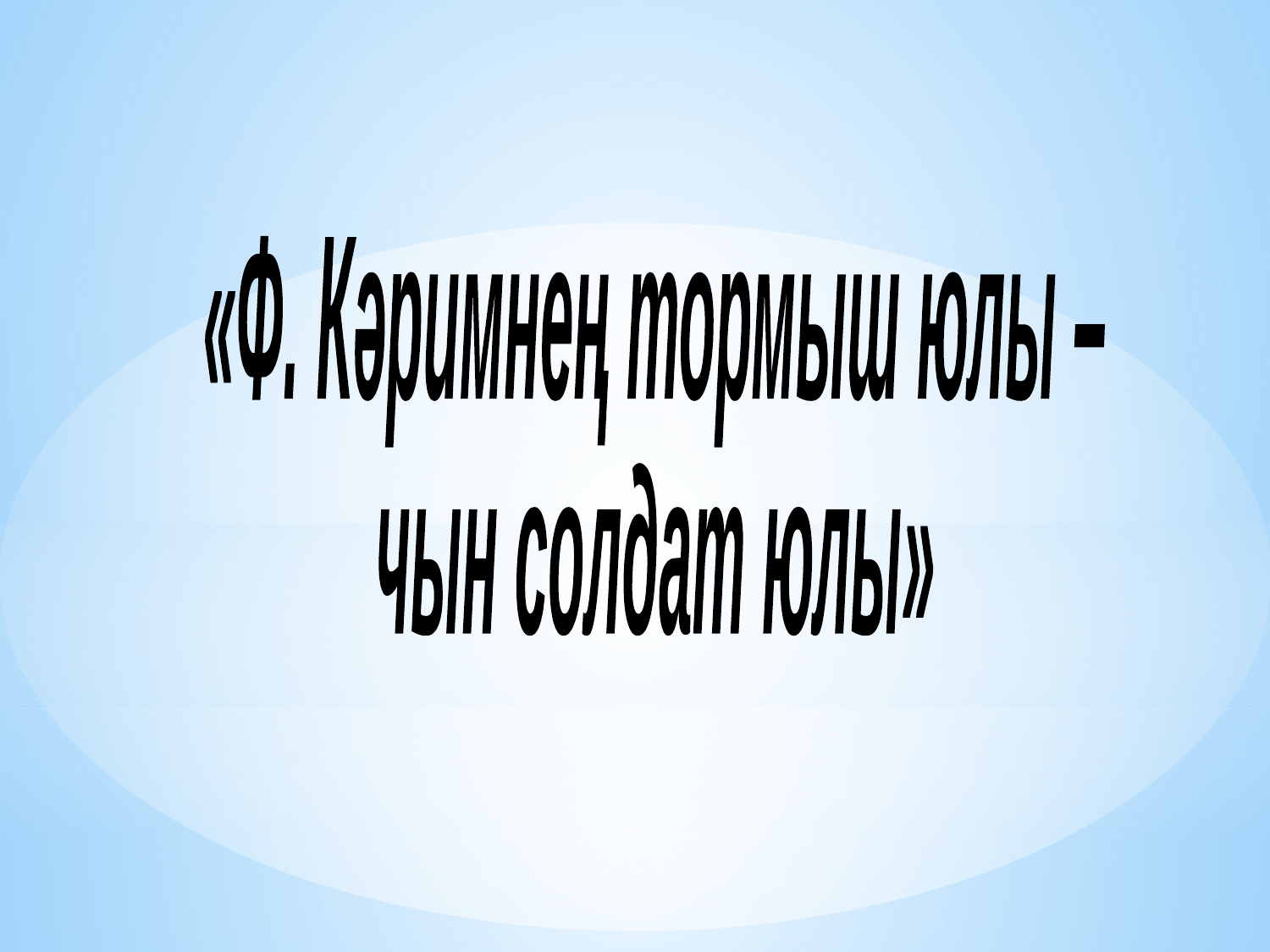

«Ф. Кəримнең тормыш юлы –
чын солдат юлы»